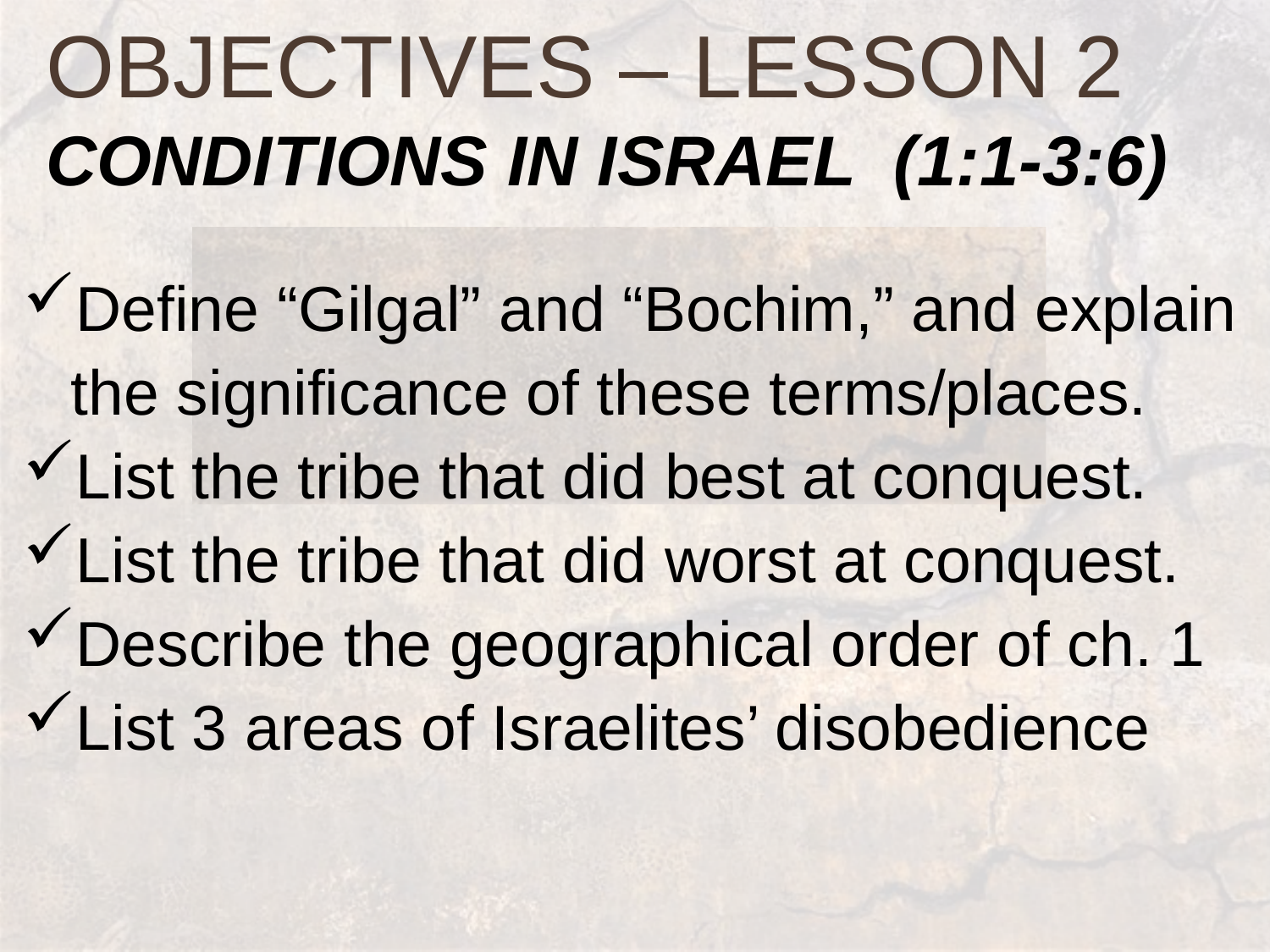

# Objectives – Lesson 2 Conditions in Israel  (1:1-3:6)
Define “Gilgal” and “Bochim,” and explain the significance of these terms/places.
List the tribe that did best at conquest.
List the tribe that did worst at conquest.
Describe the geographical order of ch. 1
List 3 areas of Israelites’ disobedience